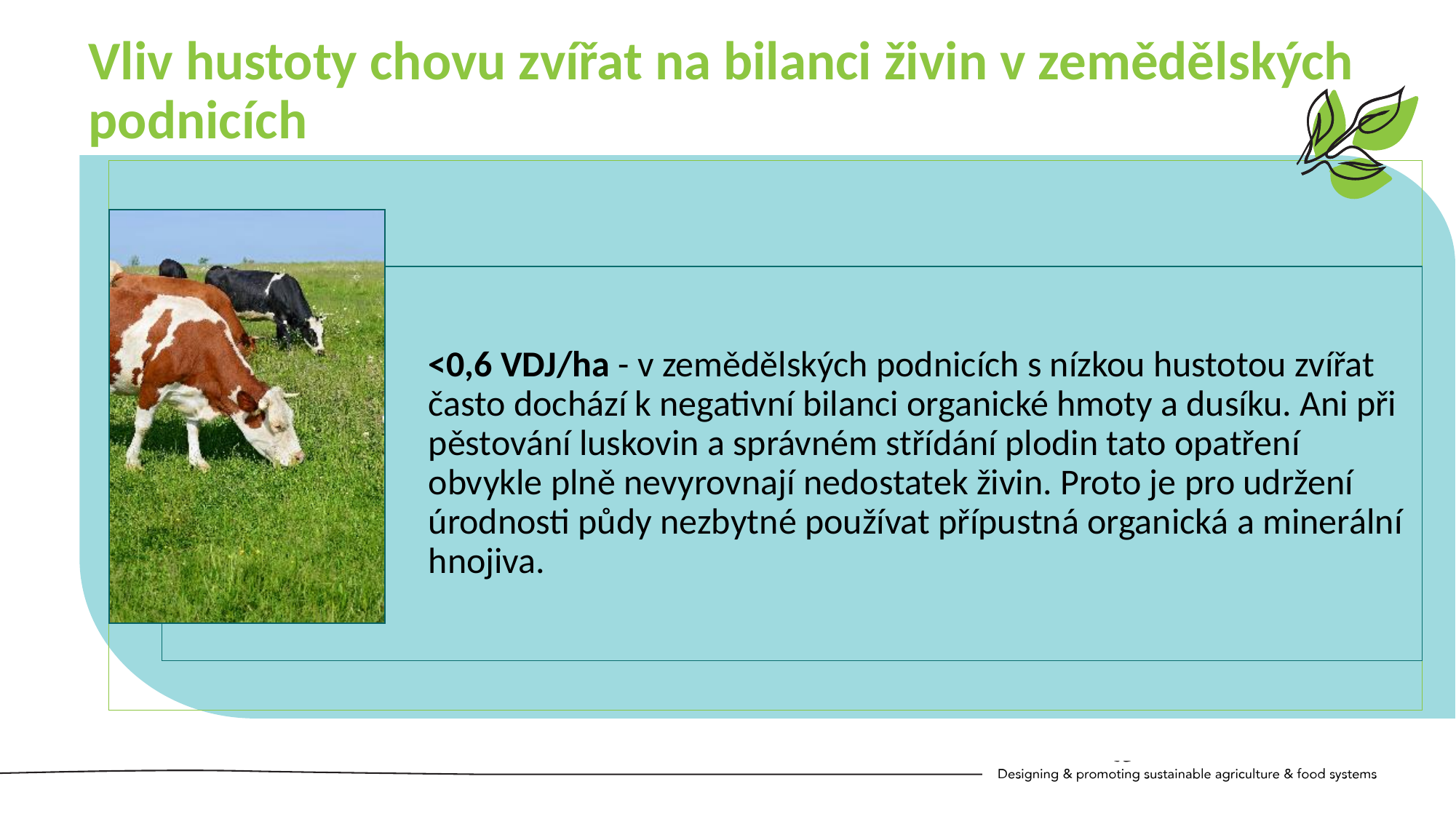

Vliv hustoty chovu zvířat na bilanci živin v zemědělských podnicích

<0,6 VDJ/ha - v zemědělských podnicích s nízkou hustotou zvířat často dochází k negativní bilanci organické hmoty a dusíku. Ani při pěstování luskovin a správném střídání plodin tato opatření obvykle plně nevyrovnají nedostatek živin. Proto je pro udržení úrodnosti půdy nezbytné používat přípustná organická a minerální hnojiva.